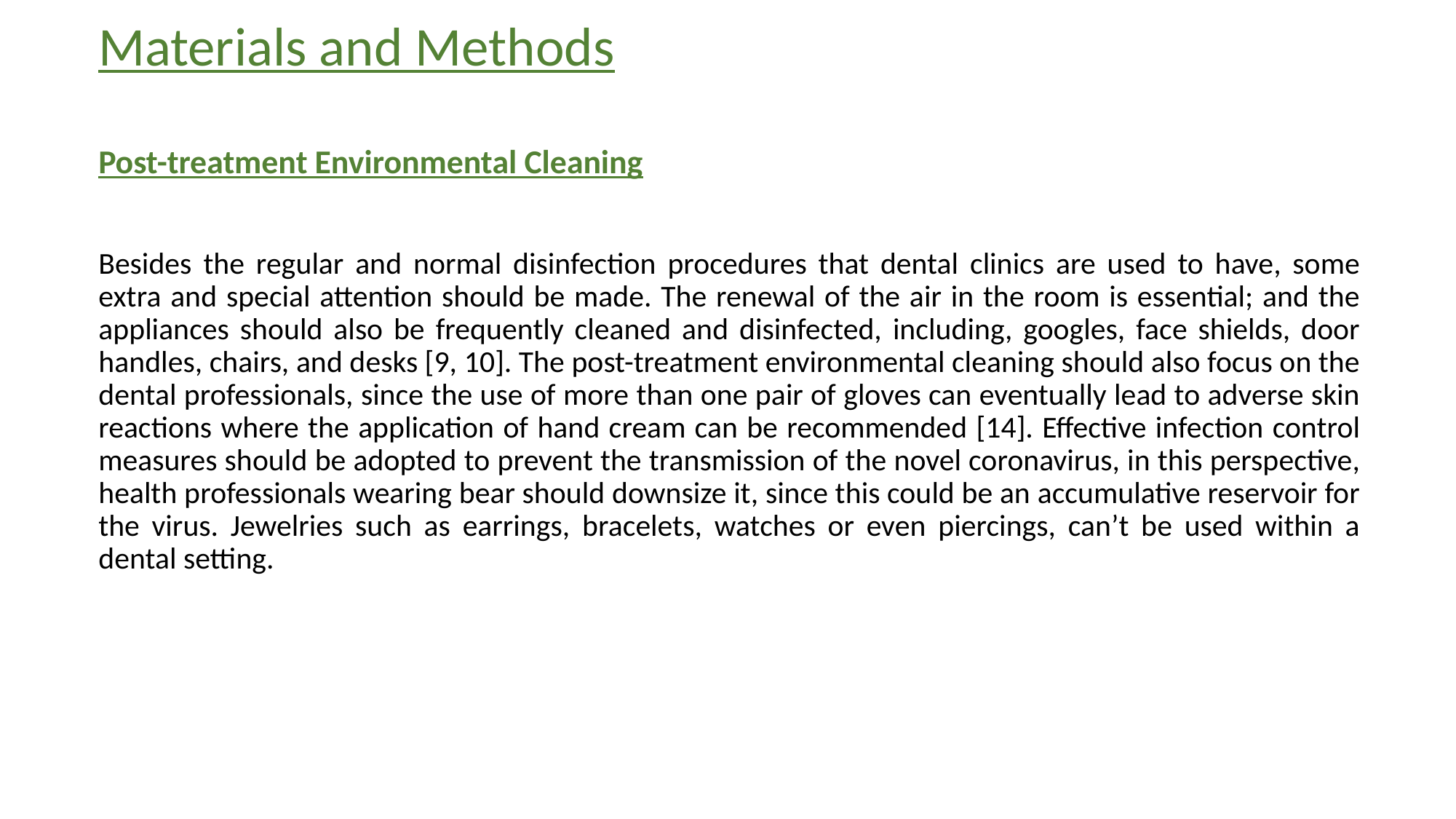

# Materials and Methods
Post-treatment Environmental Cleaning

Besides the regular and normal disinfection procedures that dental clinics are used to have, some extra and special attention should be made. The renewal of the air in the room is essential; and the appliances should also be frequently cleaned and disinfected, including, googles, face shields, door handles, chairs, and desks [9, 10]. The post-treatment environmental cleaning should also focus on the dental professionals, since the use of more than one pair of gloves can eventually lead to adverse skin reactions where the application of hand cream can be recommended [14]. Effective infection control measures should be adopted to prevent the transmission of the novel coronavirus, in this perspective, health professionals wearing bear should downsize it, since this could be an accumulative reservoir for the virus. Jewelries such as earrings, bracelets, watches or even piercings, can’t be used within a dental setting.